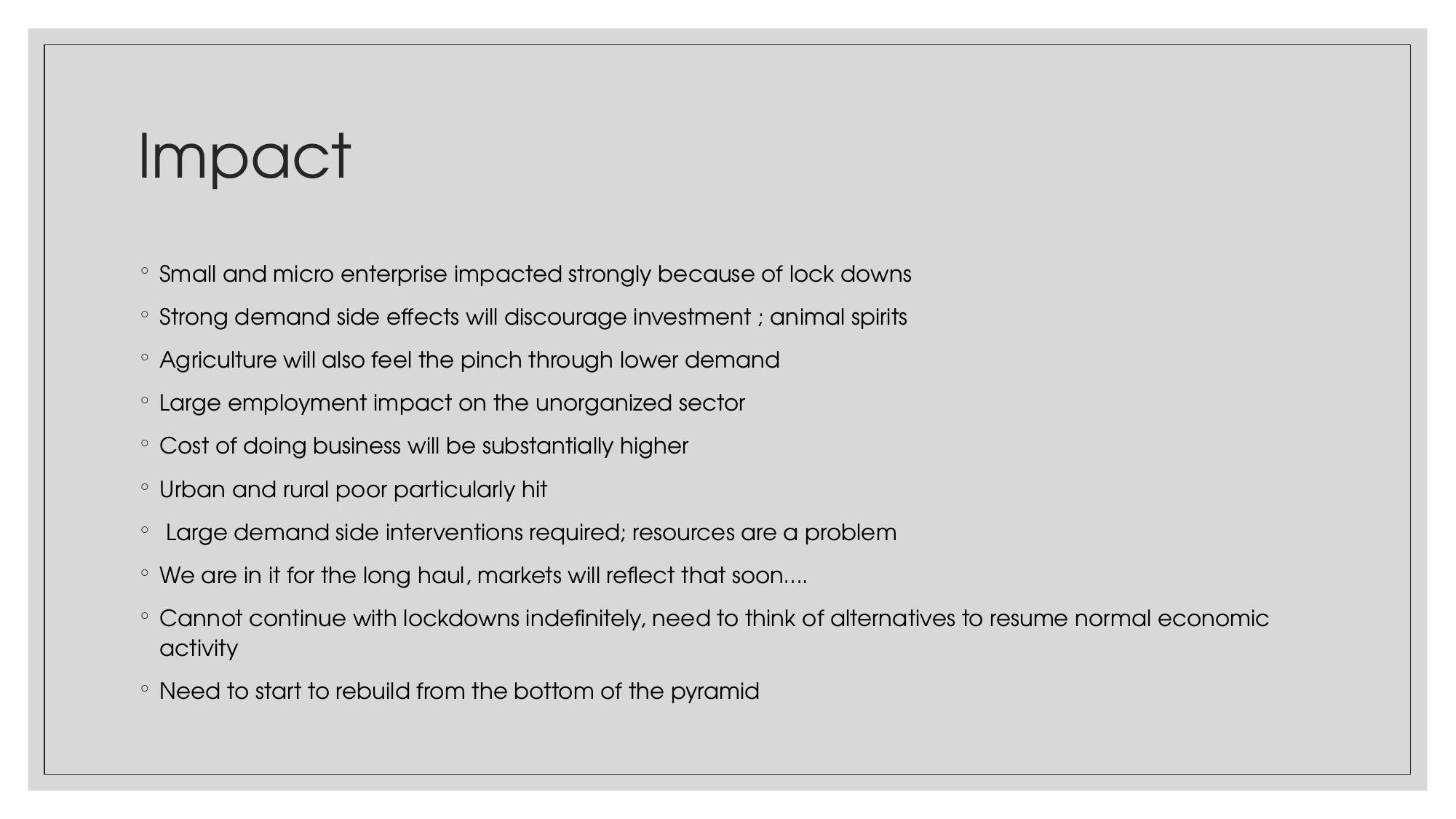

# Impact
Small and micro enterprise impacted strongly because of lock downs
Strong demand side effects will discourage investment ; animal spirits
Agriculture will also feel the pinch through lower demand
Large employment impact on the unorganized sector
Cost of doing business will be substantially higher
Urban and rural poor particularly hit
 Large demand side interventions required; resources are a problem
We are in it for the long haul, markets will reflect that soon….
Cannot continue with lockdowns indefinitely, need to think of alternatives to resume normal economic activity
Need to start to rebuild from the bottom of the pyramid